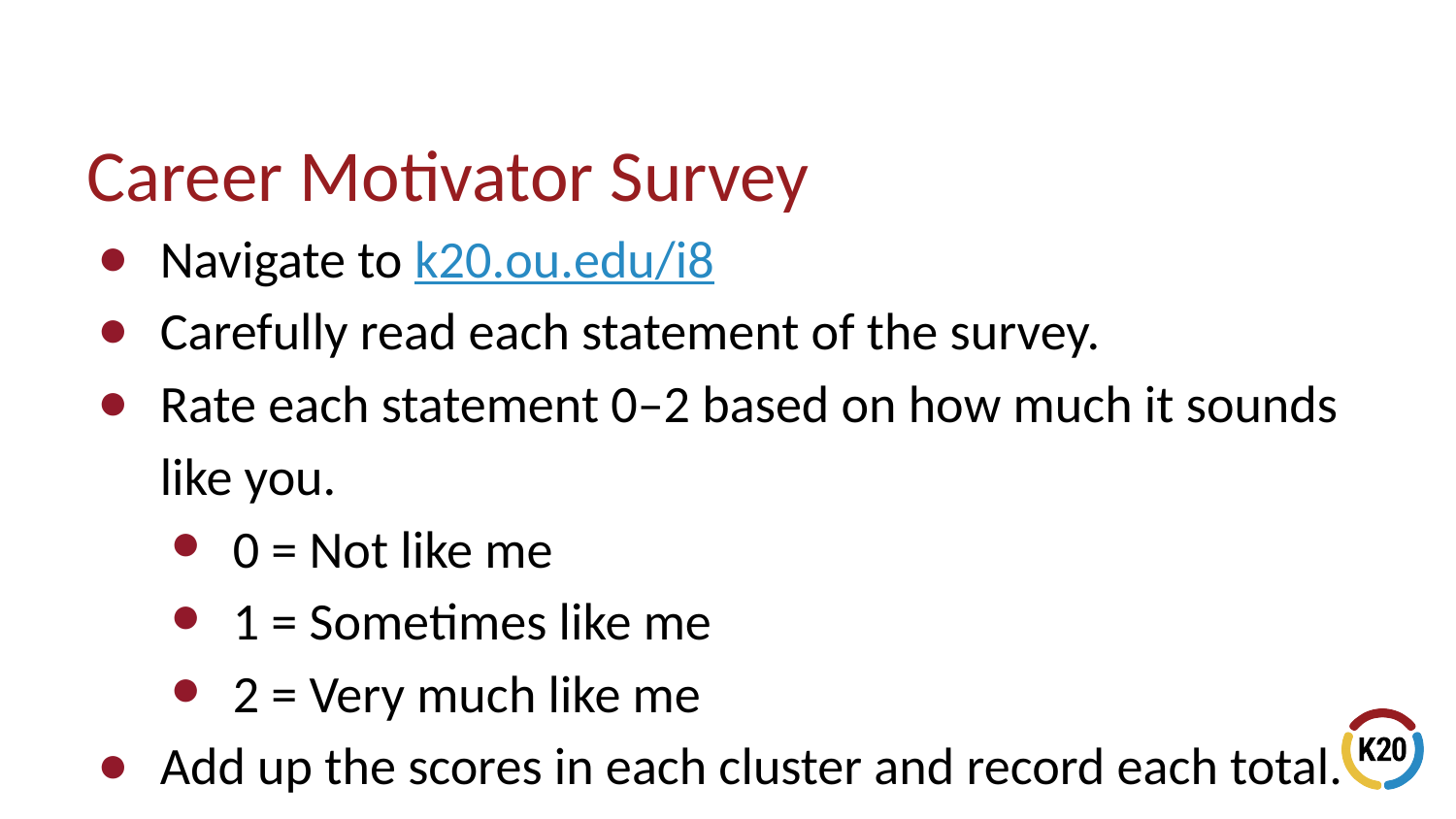

# Career Motivator Survey
Navigate to k20.ou.edu/i8
Carefully read each statement of the survey.
Rate each statement 0–2 based on how much it sounds like you.
0 = Not like me
1 = Sometimes like me
2 = Very much like me
Add up the scores in each cluster and record each total.